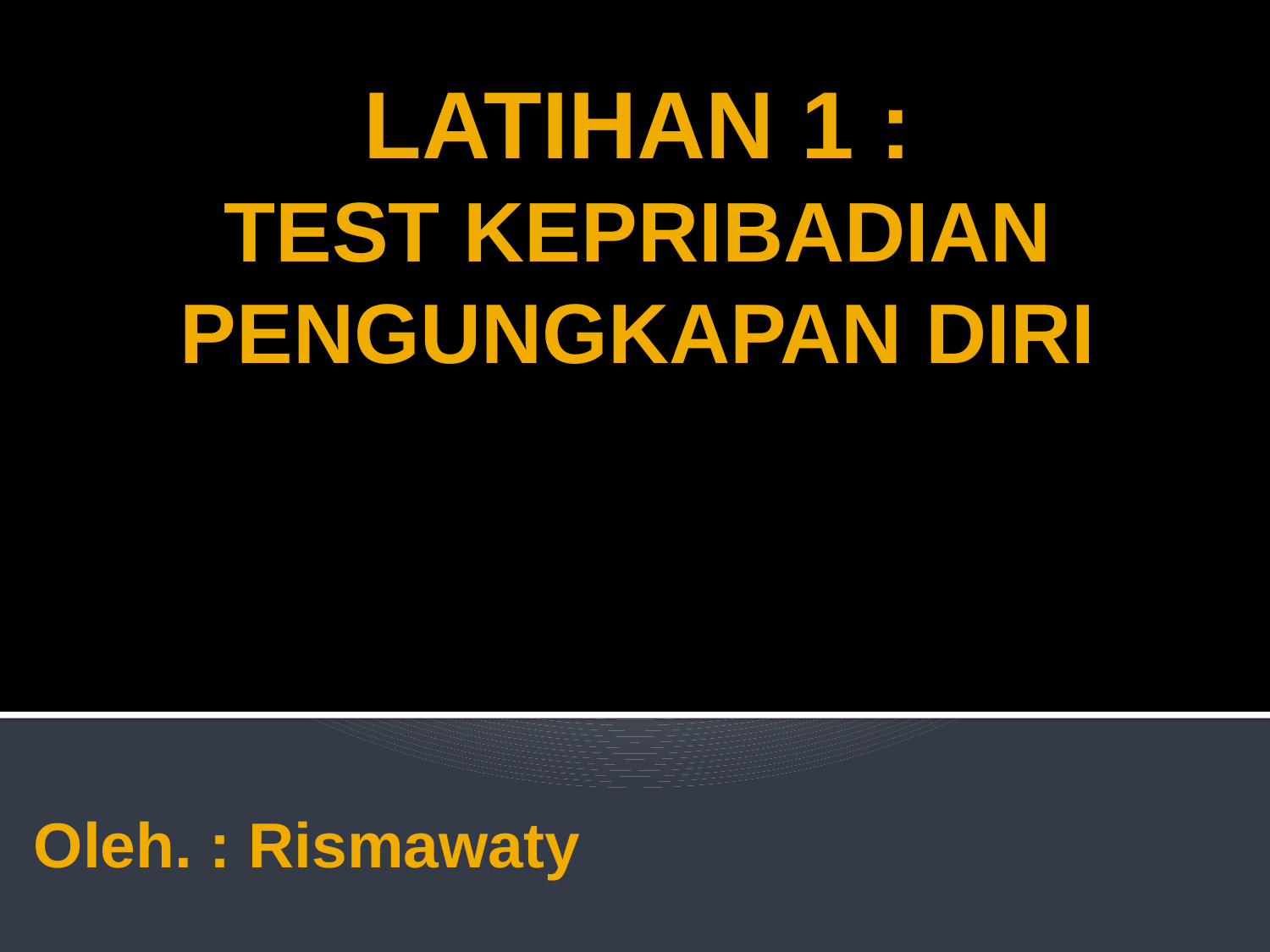

# LATIHAN 1 : TEST KEPRIBADIAN PENGUNGKAPAN DIRI
Oleh. : Rismawaty